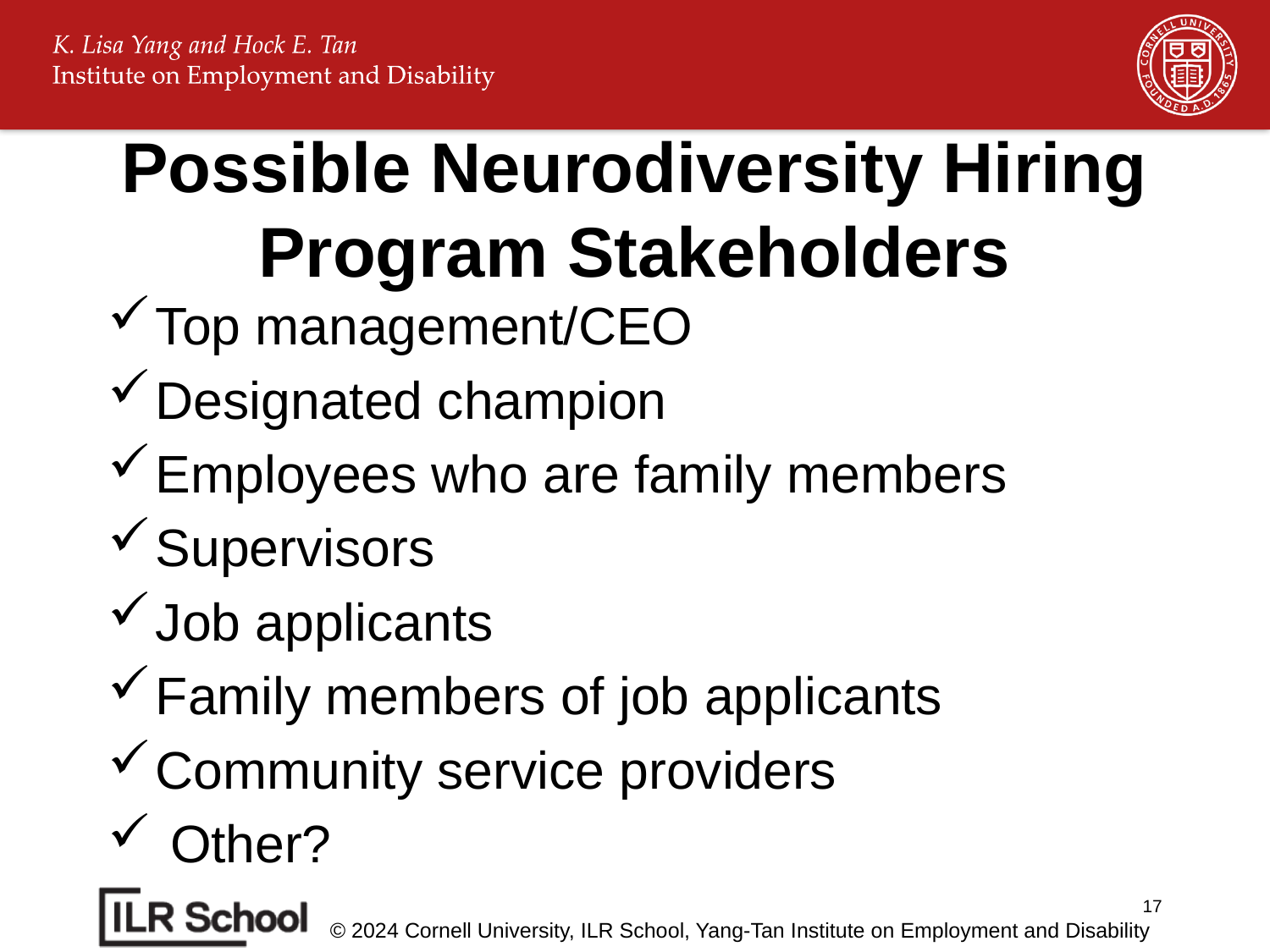

# Possible Neurodiversity Hiring Program Stakeholders
Top management/CEO
Designated champion
Employees who are family members
Supervisors
Job applicants
Family members of job applicants
Community service providers
 Other?

17
© 2024 Cornell University, ILR School, Yang-Tan Institute on Employment and Disability